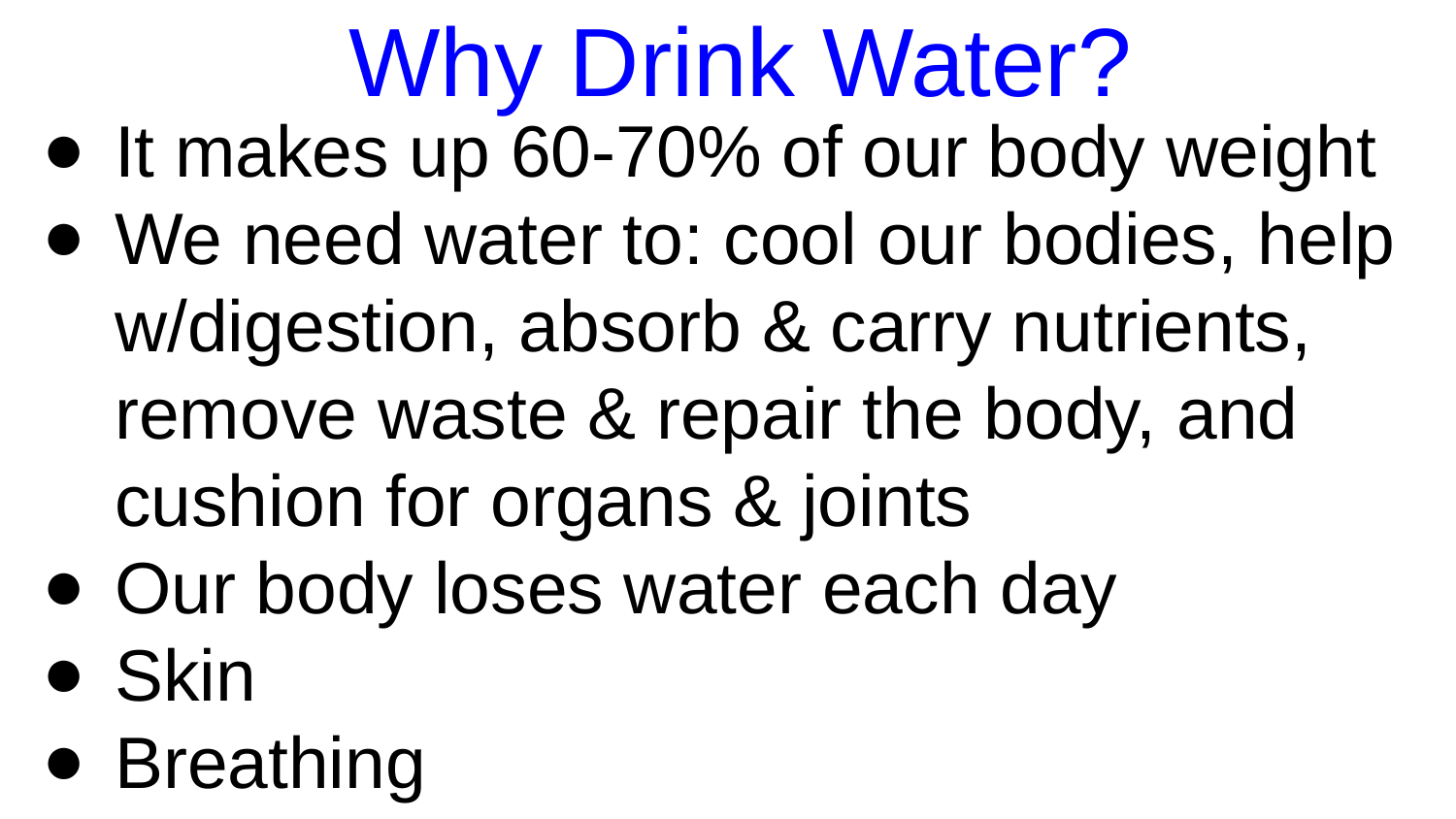

Why Drink Water?
# It makes up 60-70% of our body weight
We need water to: cool our bodies, help w/digestion, absorb & carry nutrients, remove waste & repair the body, and cushion for organs & joints
Our body loses water each day
Skin
Breathing
Urine